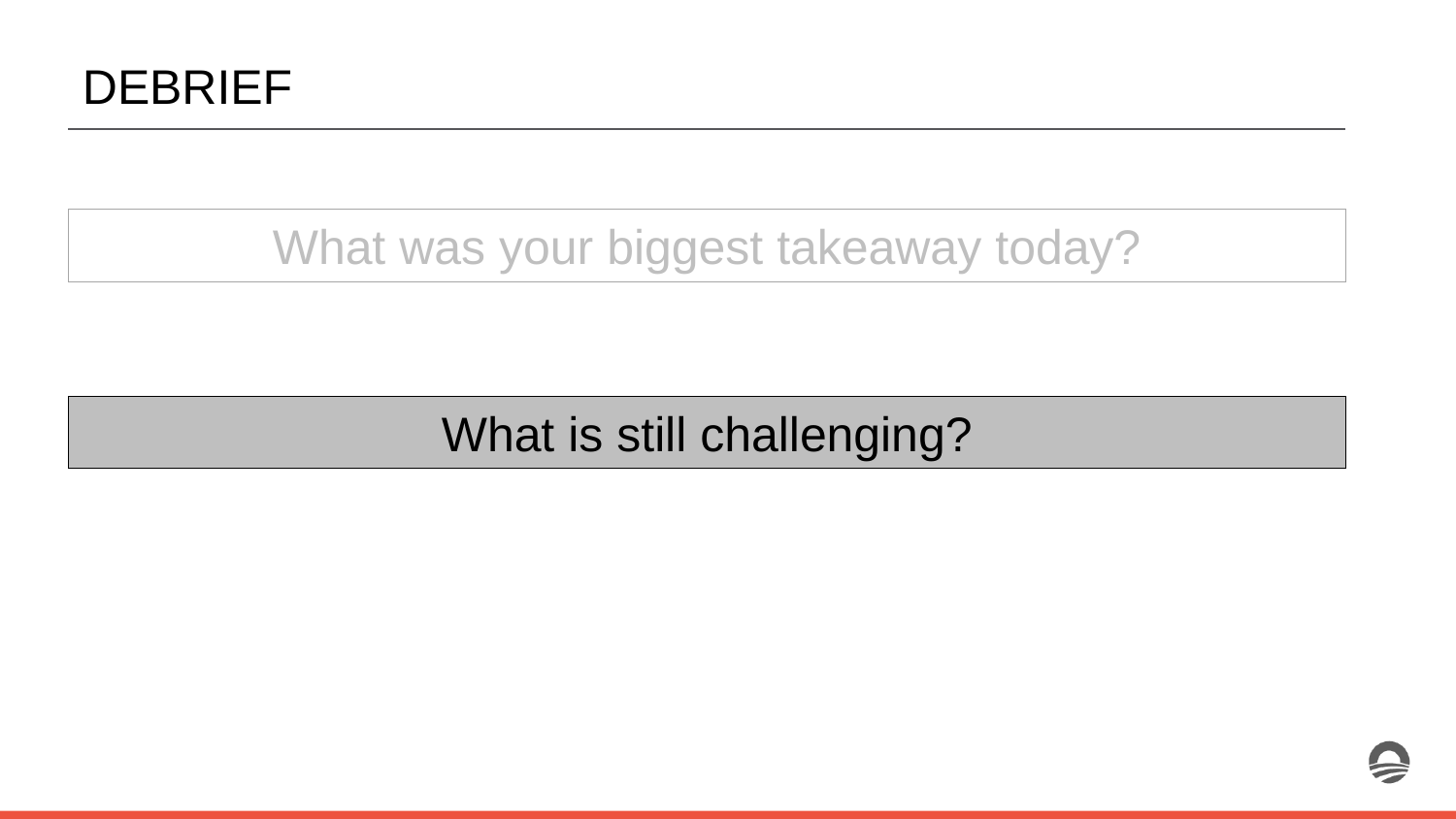

DEBRIEF
What was your biggest takeaway today?
What is still challenging?